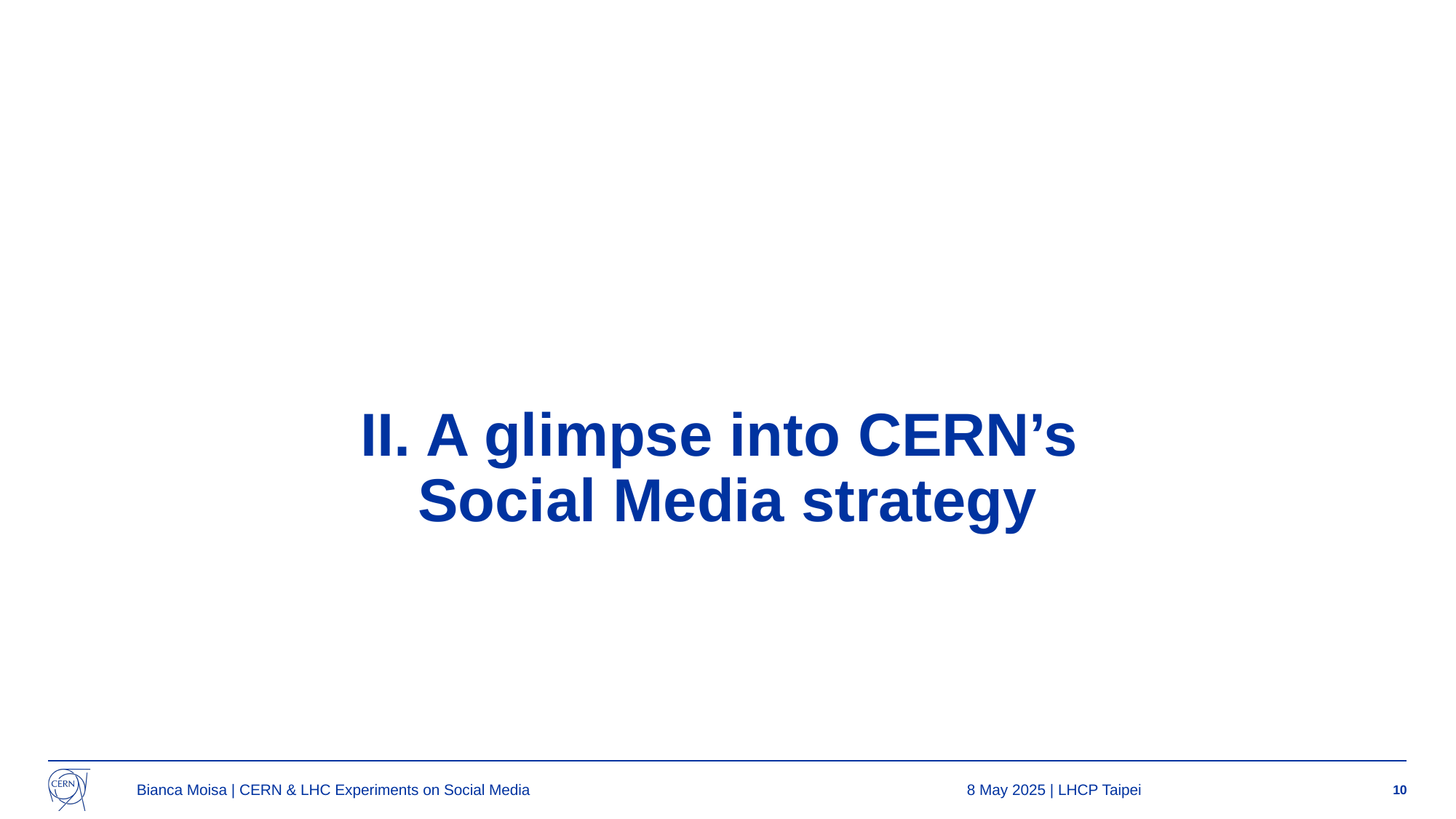

# II. A glimpse into CERN’s Social Media strategy
Bianca Moisa | CERN & LHC Experiments on Social Media
8 May 2025 | LHCP Taipei
10